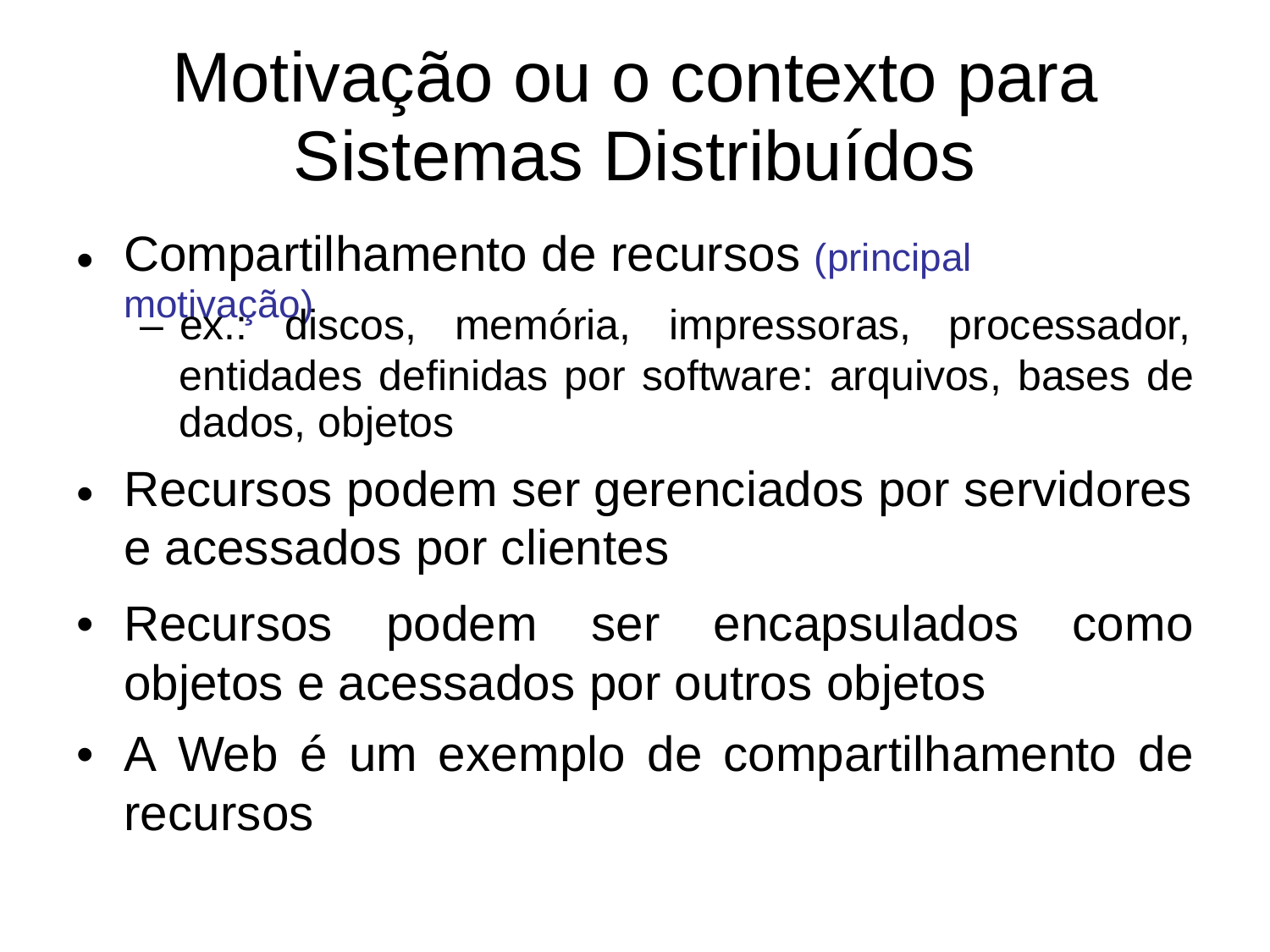

Motivação ou o contexto para
Sistemas Distribuídos
Compartilhamento de recursos (principal motivação)
•
– ex.:
discos,
memória,   impressoras,
processador,
entidades definidas por software: arquivos, bases de
dados, objetos
Recursos podem ser gerenciados por servidores
e acessados por clientes
•
•
Recursos
podem
ser
encapsulados
como
objetos e acessados por outros objetos
•
A Web
é
um exemplo
de compartilhamento
de
recursos